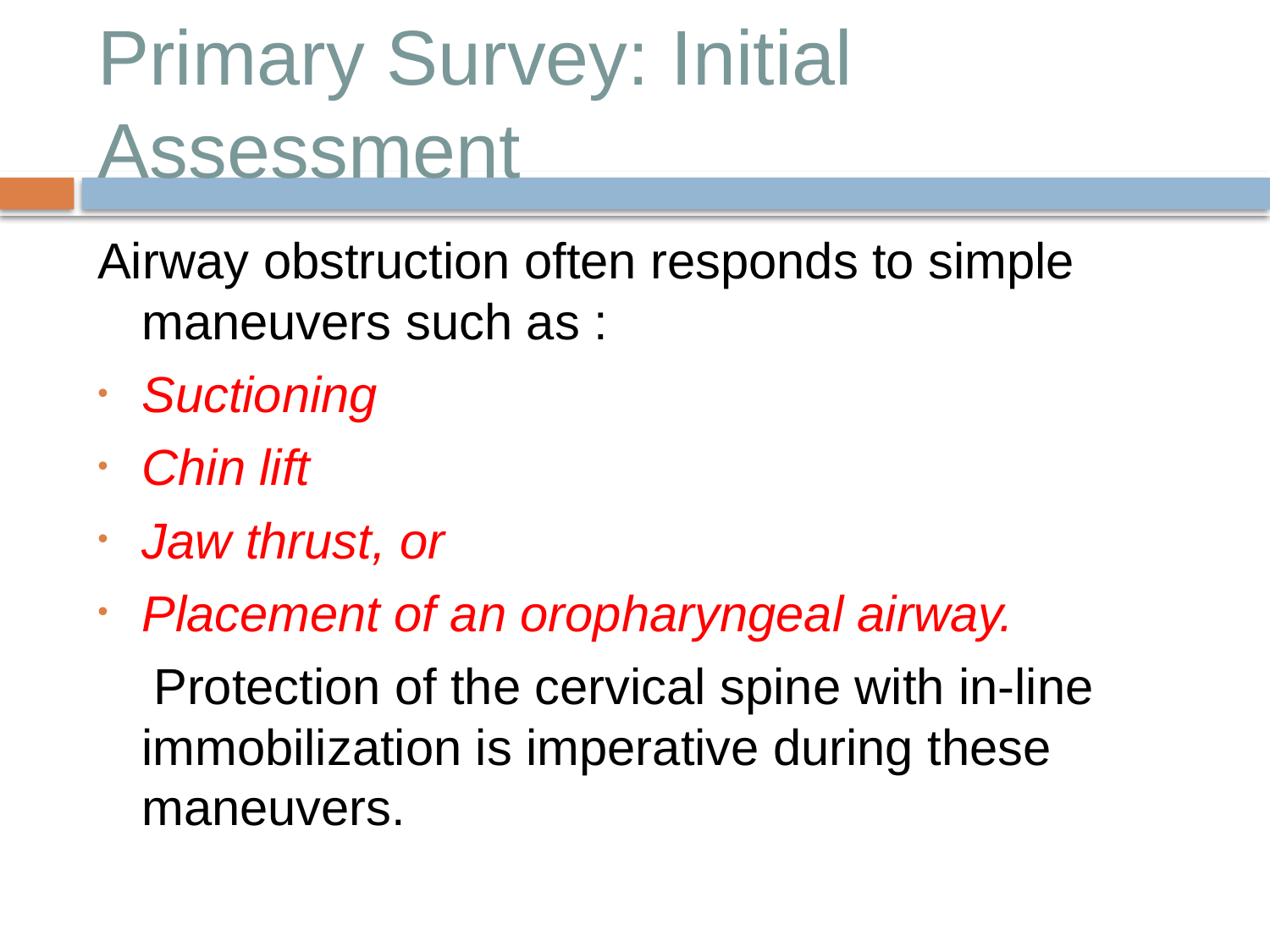

# Primary Survey: Initial Assessment
Airway obstruction often responds to simple maneuvers such as :
Suctioning
Chin lift
Jaw thrust, or
Placement of an oropharyngeal airway.
    Protection of the cervical spine with in-line immobilization is imperative during these maneuvers.